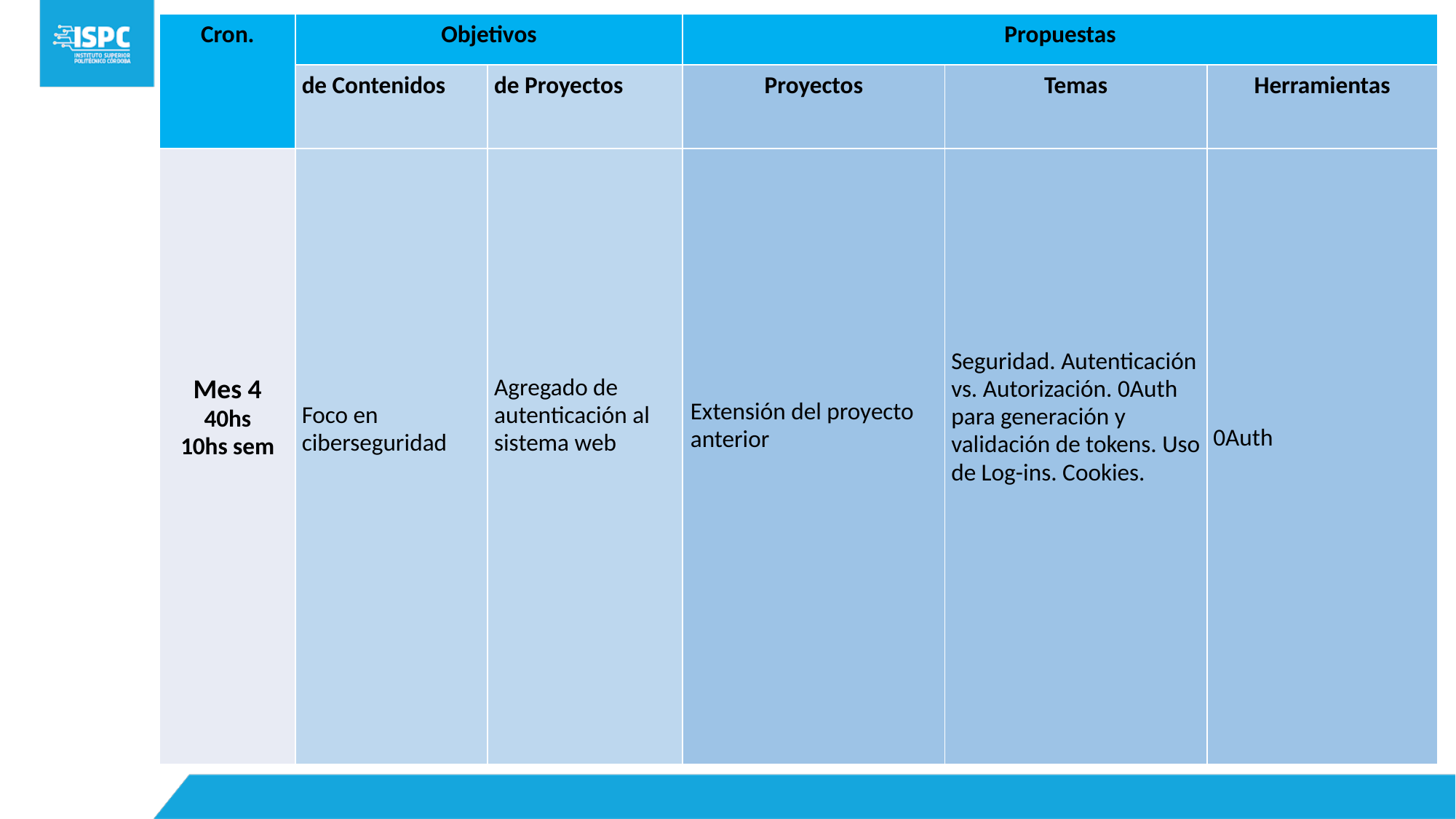

| Cron. | Objetivos |  | Propuestas |  |  |
| --- | --- | --- | --- | --- | --- |
|  | de Contenidos | de Proyectos | Proyectos | Temas | Herramientas |
| Mes 4 40hs 10hs sem | Foco en ciberseguridad | Agregado de autenticación al sistema web | Extensión del proyecto anterior | Seguridad. Autenticación vs. Autorización. 0Auth para generación y validación de tokens. Uso de Log-ins. Cookies. | 0Auth |